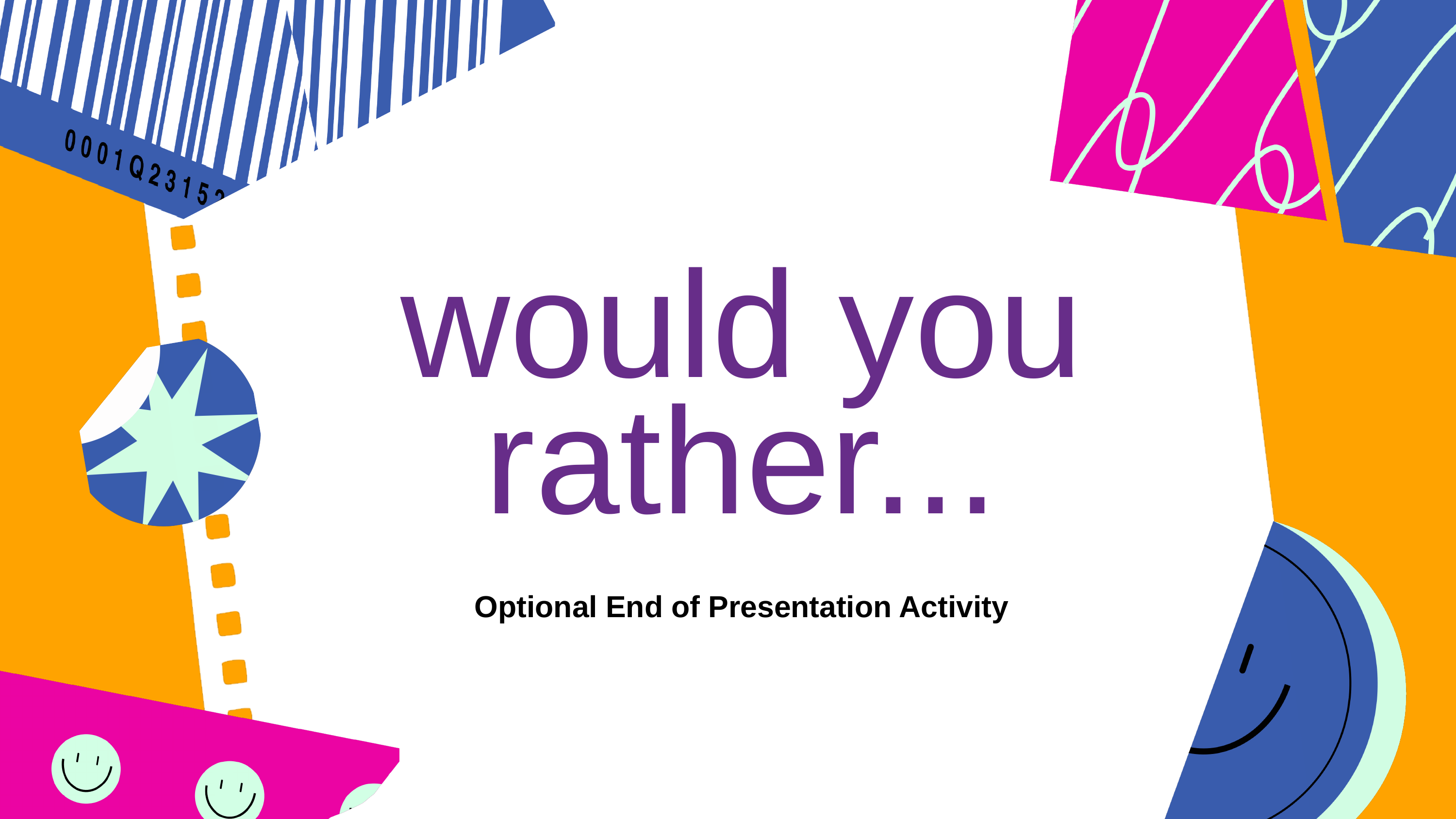

would you rather...
Optional End of Presentation Activity